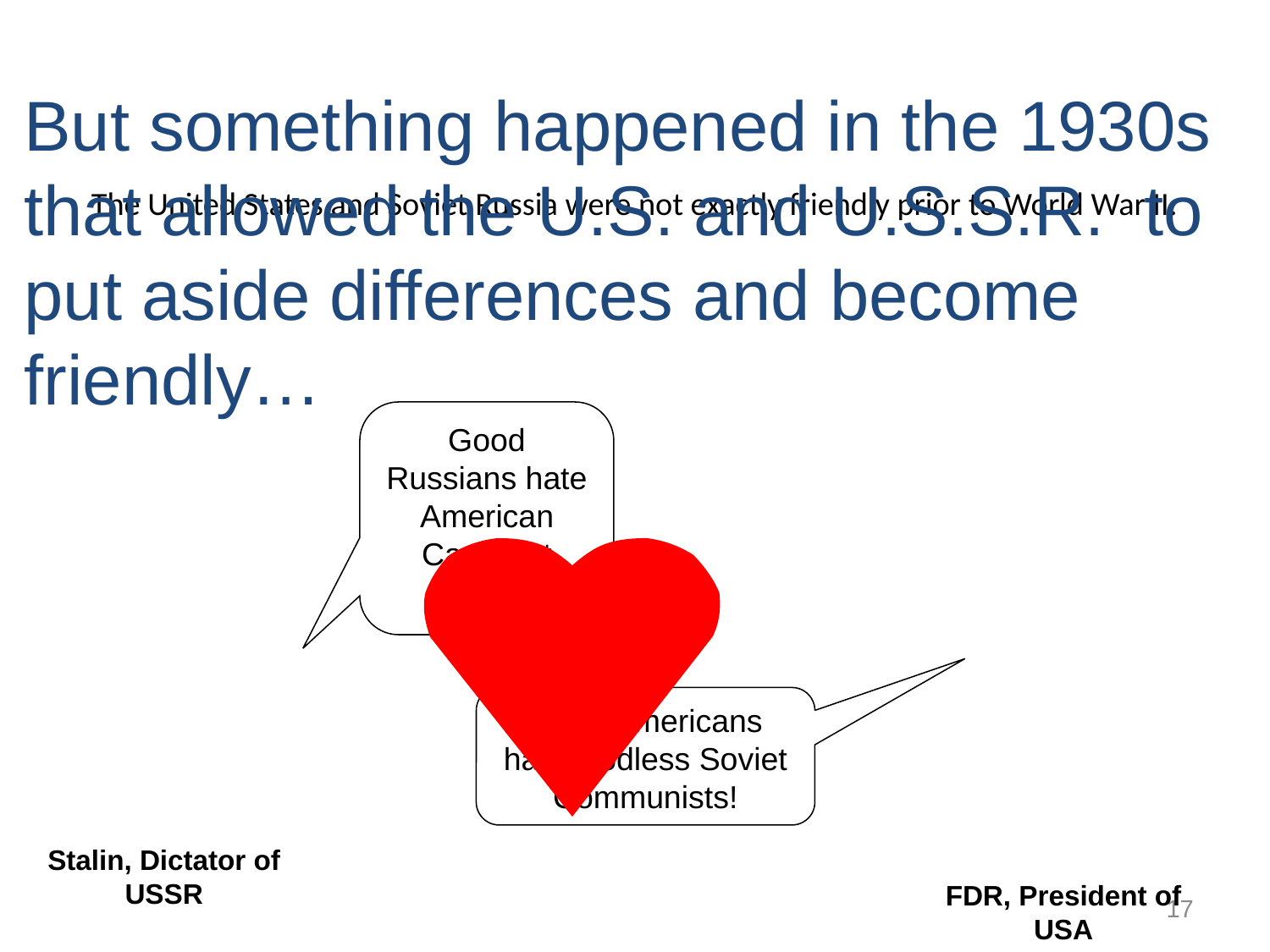

But something happened in the 1930s that allowed the U.S. and U.S.S.R.  to put aside differences and become friendly…
# The United States and Soviet Russia were not exactly friendly prior to World War II.
Good Russians hate American Capitalist Pigs!

Good Americans hate Godless Soviet Communists!
Stalin, Dictator of USSR
FDR, President of USA
17